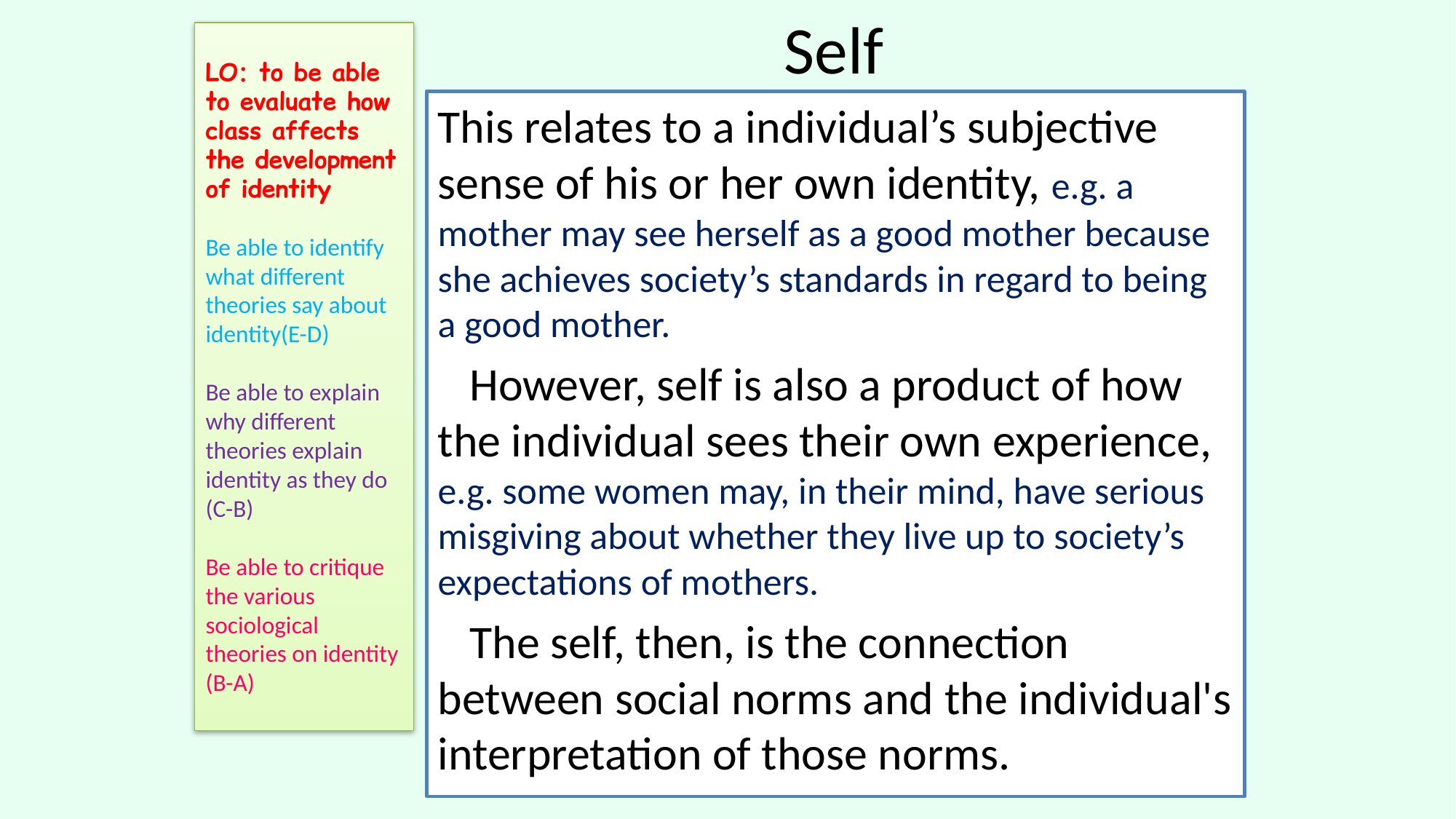

# Self

LO: to be able to evaluate how class affects the development of identity

Be able to identify what different theories say about identity(E-D)

Be able to explain why different theories explain identity as they do (C-B)

Be able to critique the various sociological theories on identity (B-A)

This relates to a individual’s subjective sense of his or her own identity, e.g. a mother may see herself as a good mother because she achieves society’s standards in regard to being a good mother.
   However, self is also a product of how the individual sees their own experience, e.g. some women may, in their mind, have serious misgiving about whether they live up to society’s expectations of mothers.
   The self, then, is the connection between social norms and the individual's interpretation of those norms.